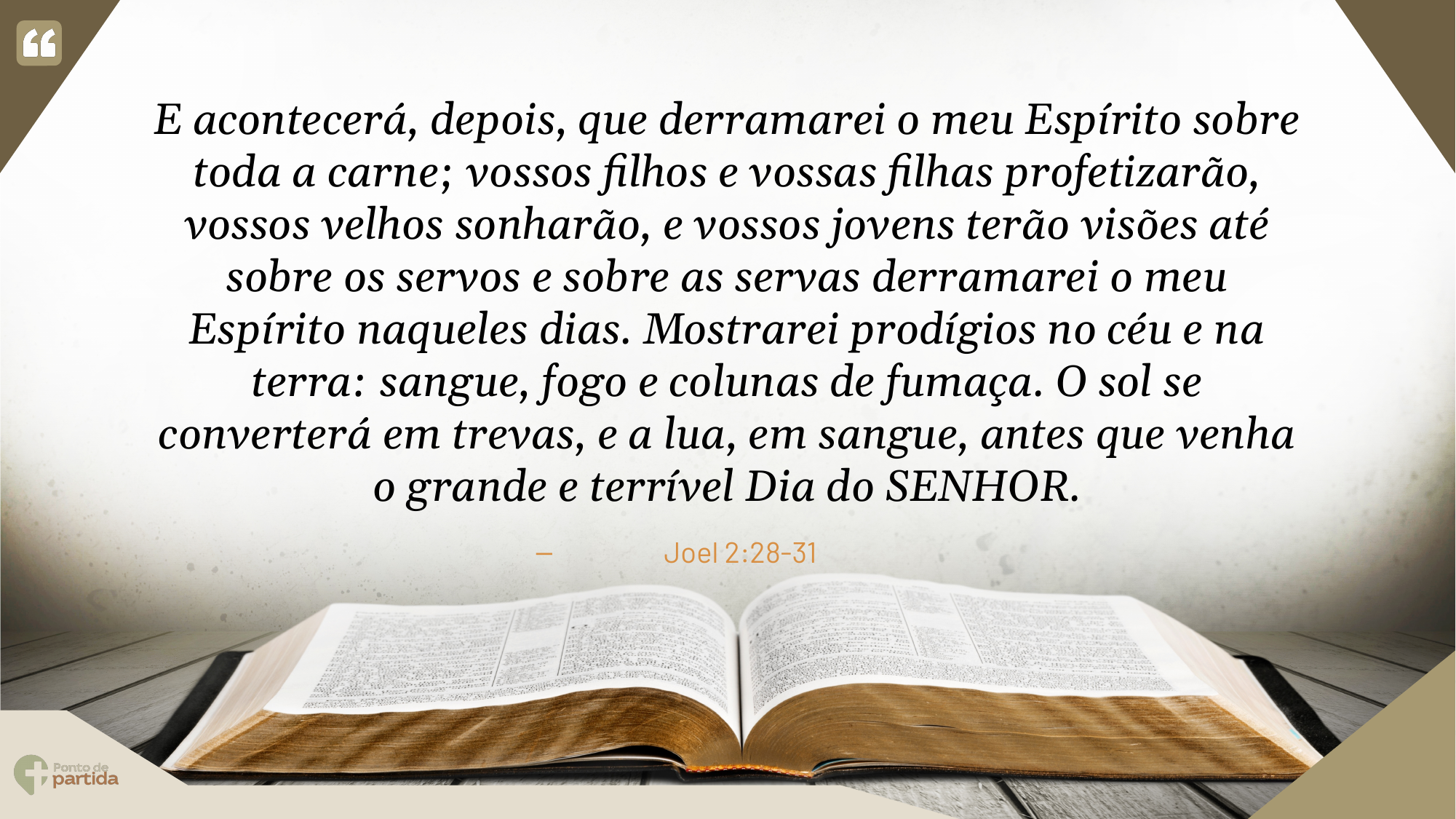

E acontecerá, depois, que derramarei o meu Espírito sobre toda a carne; vossos filhos e vossas filhas profetizarão, vossos velhos sonharão, e vossos jovens terão visões até sobre os servos e sobre as servas derramarei o meu Espírito naqueles dias. Mostrarei prodígios no céu e na terra: sangue, fogo e colunas de fumaça. O sol se converterá em trevas, e a lua, em sangue, antes que venha o grande e terrível Dia do SENHOR.
Joel 2:28-31